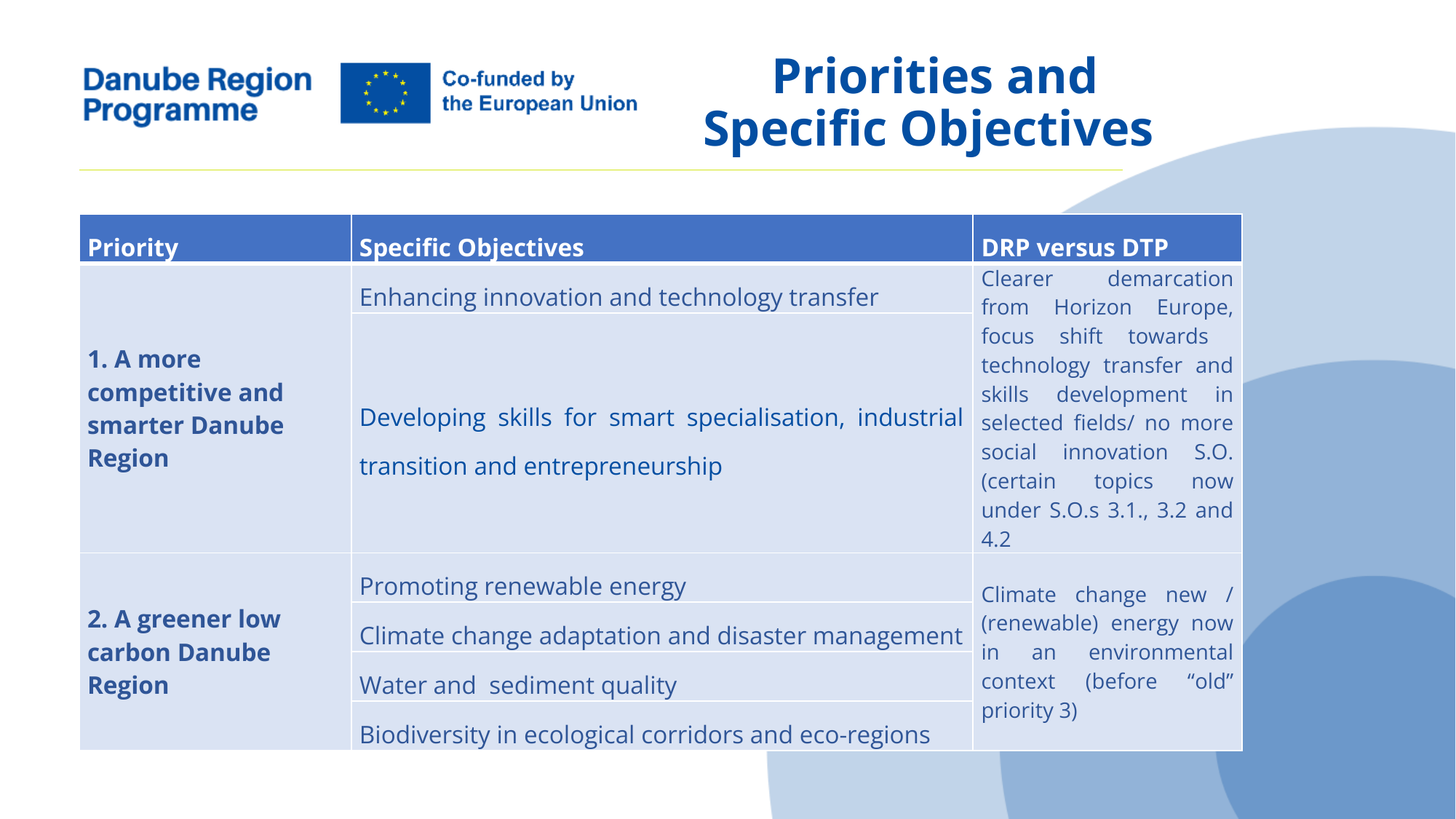

Priorities and Specific Objectives

| Priority | Specific Objectives | DRP versus DTP |
| --- | --- | --- |
| 1. A more competitive and smarter Danube Region | Enhancing innovation and technology transfer | Clearer demarcation from Horizon Europe, focus shift towards technology transfer and skills development in selected fields/ no more social innovation S.O. (certain topics now under S.O.s 3.1., 3.2 and 4.2 |
|  | Developing skills for smart specialisation, industrial transition and entrepreneurship |  |
| 2. A greener low carbon Danube Region | Promoting renewable energy | Climate change new / (renewable) energy now in an environmental context (before “old” priority 3) |
|  | Climate change adaptation and disaster management |  |
|  | Water and sediment quality |  |
|  | Biodiversity in ecological corridors and eco-regions |  |